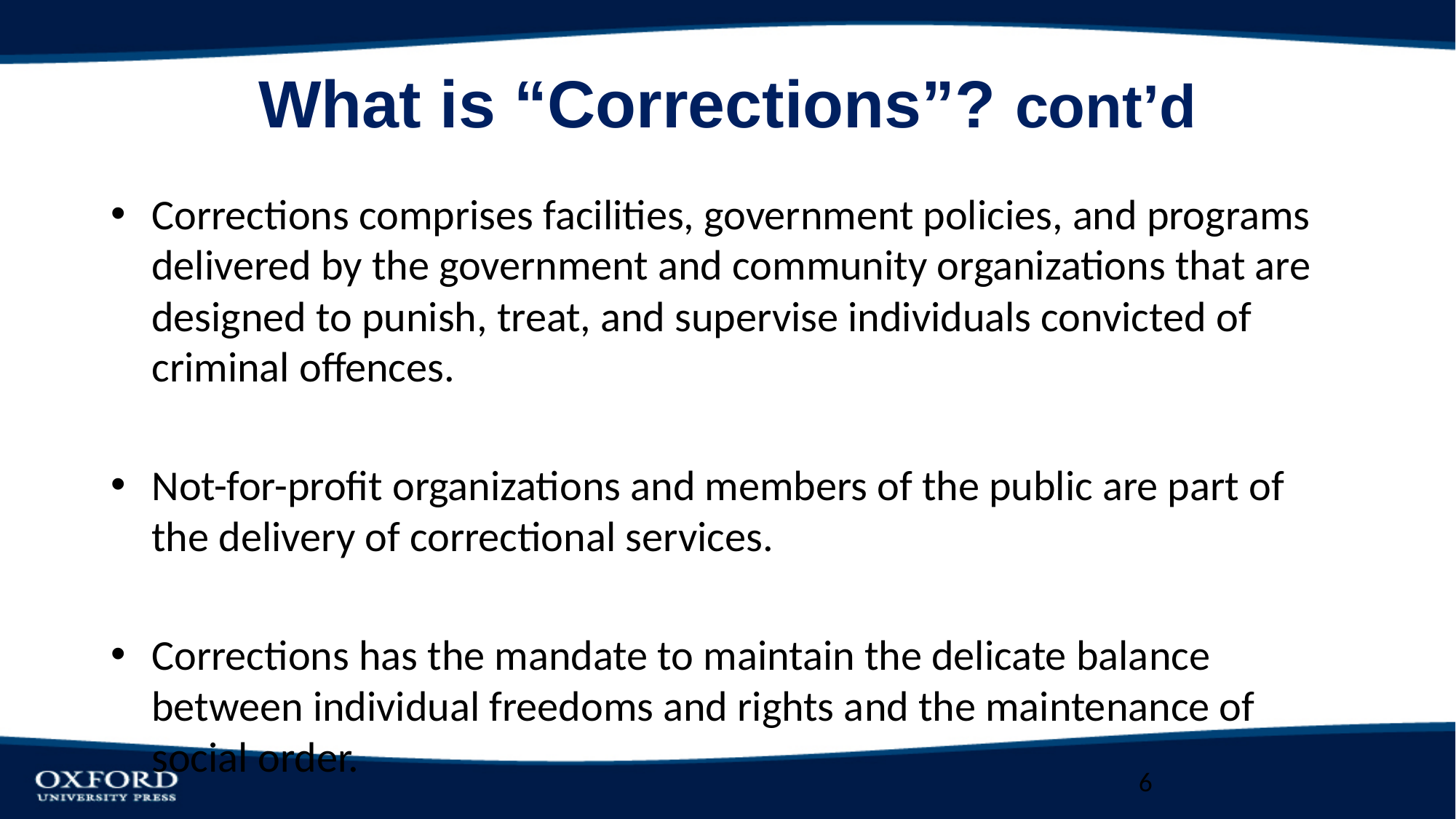

# What is “Corrections”? cont’d
Corrections comprises facilities, government policies, and programs delivered by the government and community organizations that are designed to punish, treat, and supervise individuals convicted of criminal offences.

Not-for-profit organizations and members of the public are part of the delivery of correctional services.

Corrections has the mandate to maintain the delicate balance between individual freedoms and rights and the maintenance of social order.
6